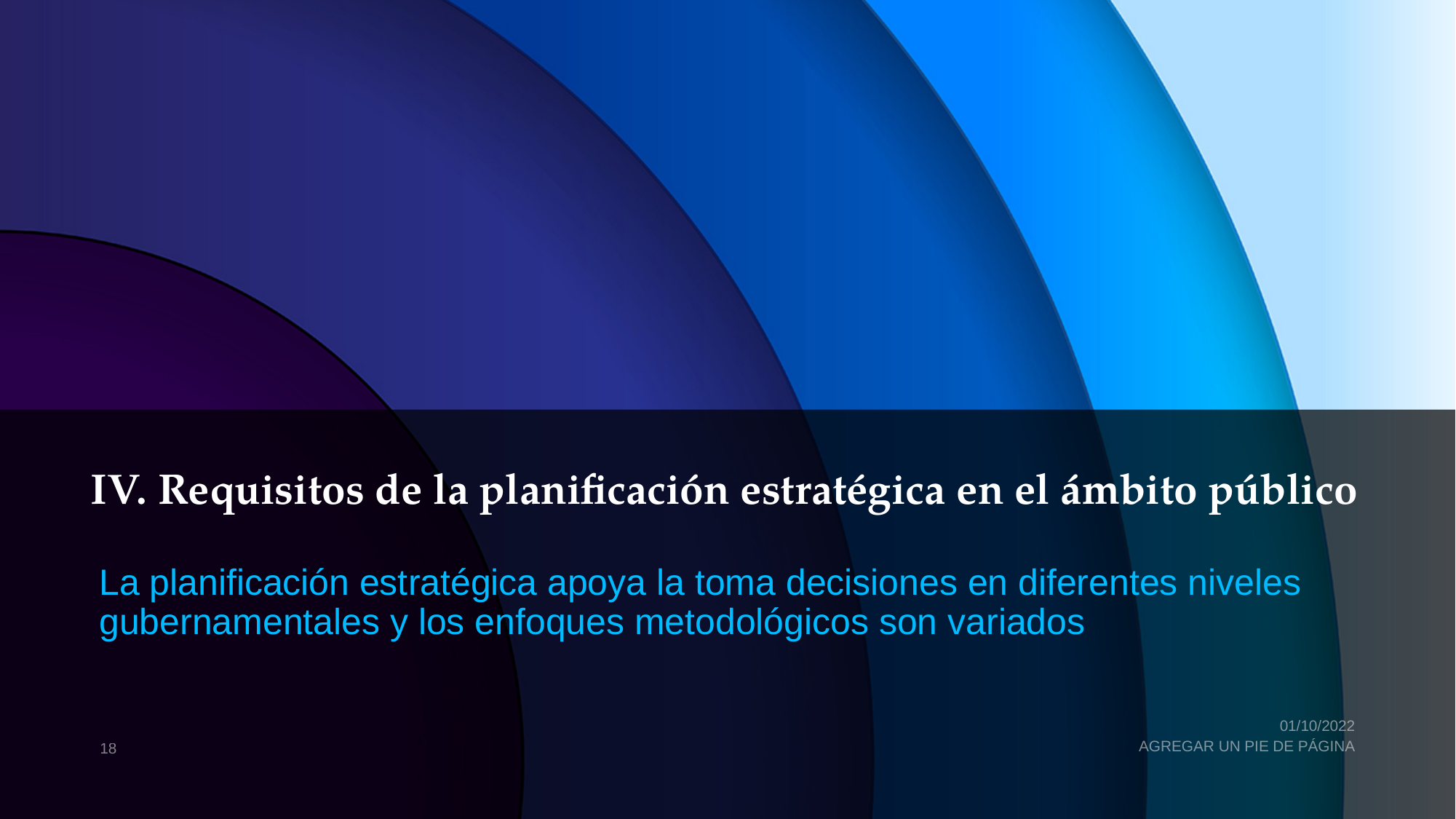

# IV. Requisitos de la planificación estratégica en el ámbito público
La planificación estratégica apoya la toma decisiones en diferentes niveles gubernamentales y los enfoques metodológicos son variados
01/10/2022
18
AGREGAR UN PIE DE PÁGINA